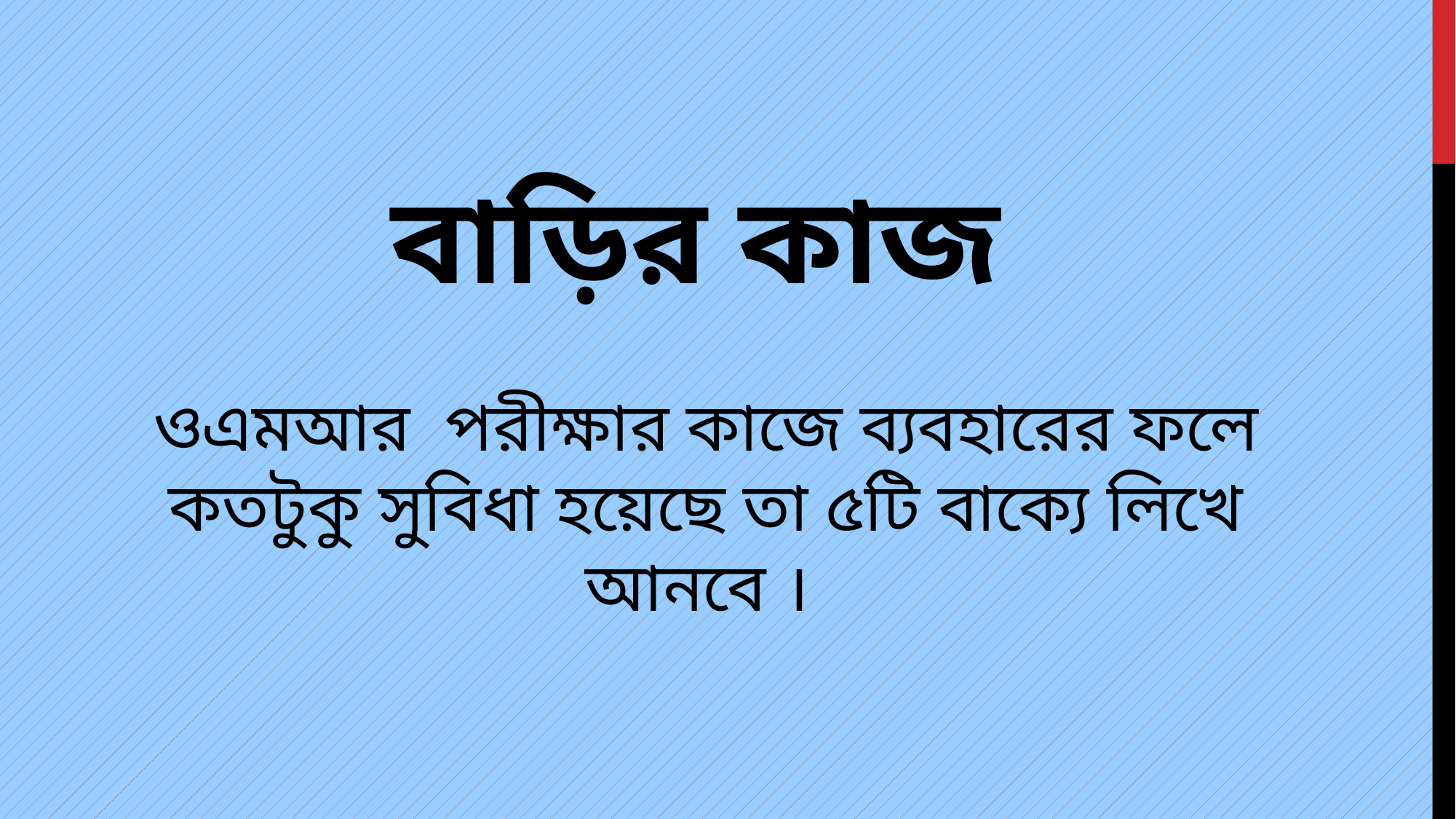

বাড়ির কাজ
 ওএমআর  পরীক্ষার কাজে ব্যবহারের ফলে  কতটুকু সুবিধা হয়েছে তা ৫টি বাক্যে লিখে আনবে ।